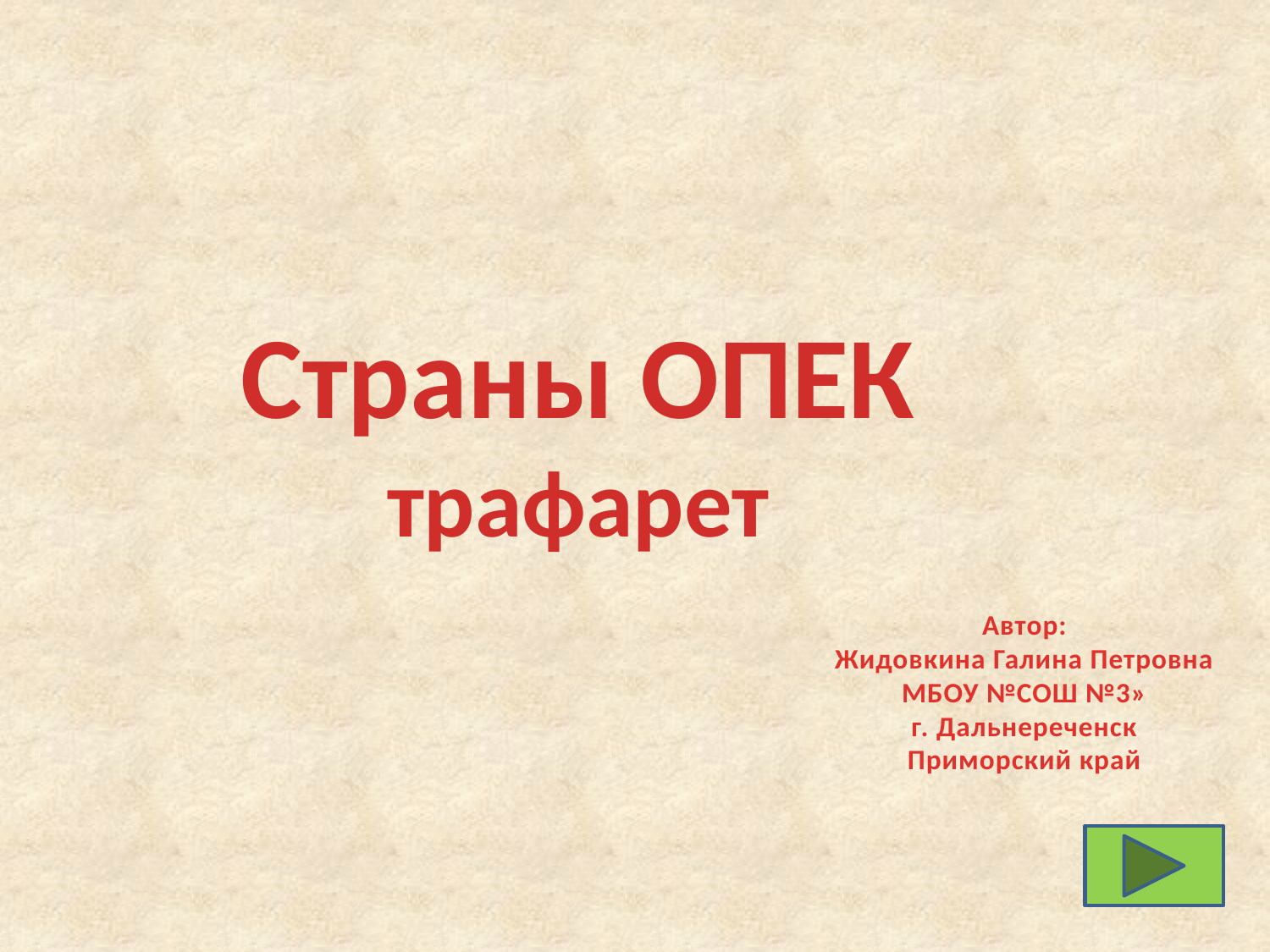

Страны ОПЕК
трафарет
Автор:
Жидовкина Галина Петровна
МБОУ №СОШ №3»
г. Дальнереченск
Приморский край